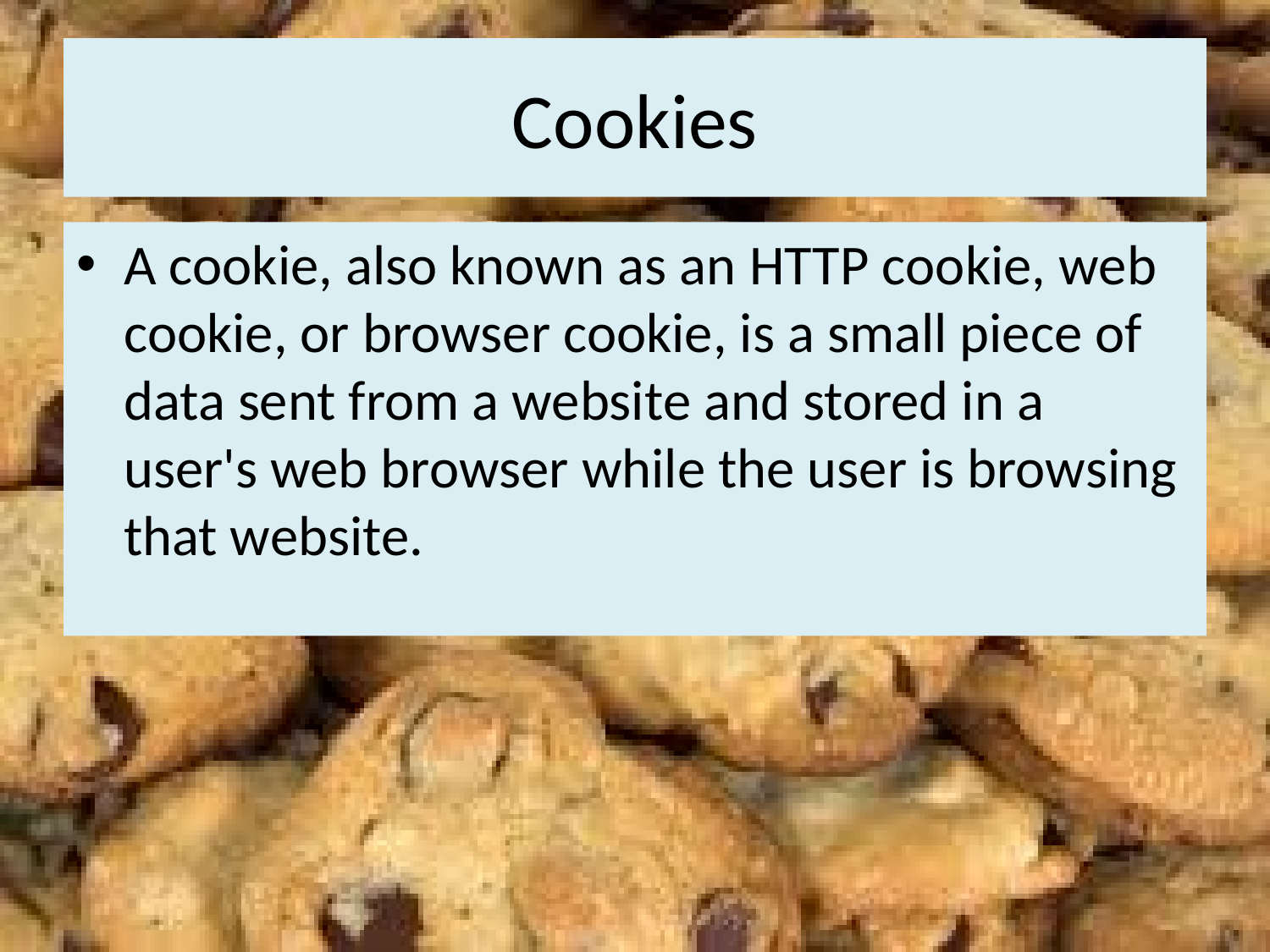

# Cookies
A cookie, also known as an HTTP cookie, web cookie, or browser cookie, is a small piece of data sent from a website and stored in a user's web browser while the user is browsing that website.